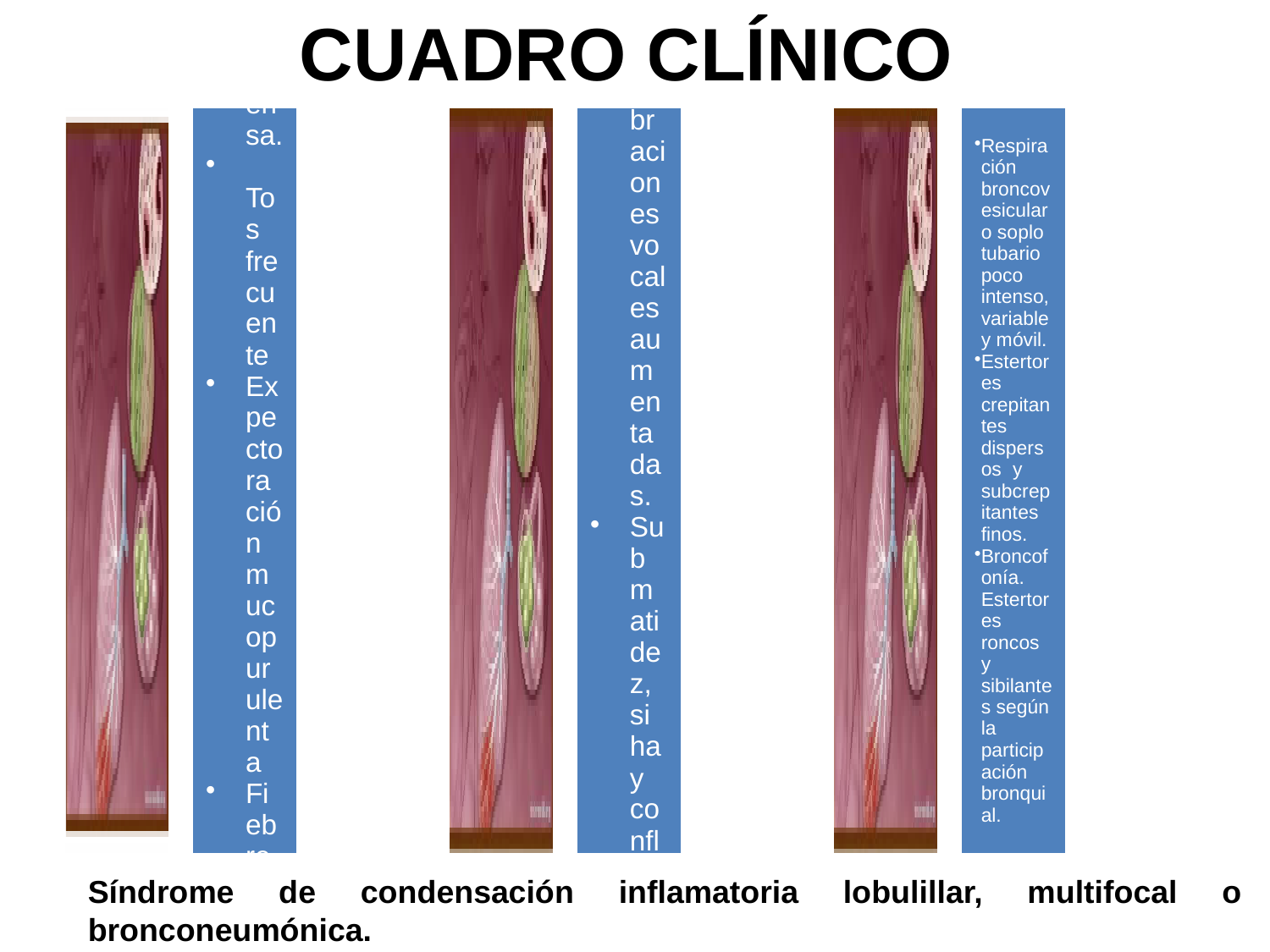

# CUADRO CLÍNICO
Respiración broncovesicular o soplo tubario poco intenso, variable y móvil.
Estertores crepitantes dispersos  y subcrepitantes finos.
Broncofonía. Estertores roncos y sibilantes según la participación bronquial.
Síndrome de condensación inflamatoria lobulillar, multifocal o bronconeumónica.